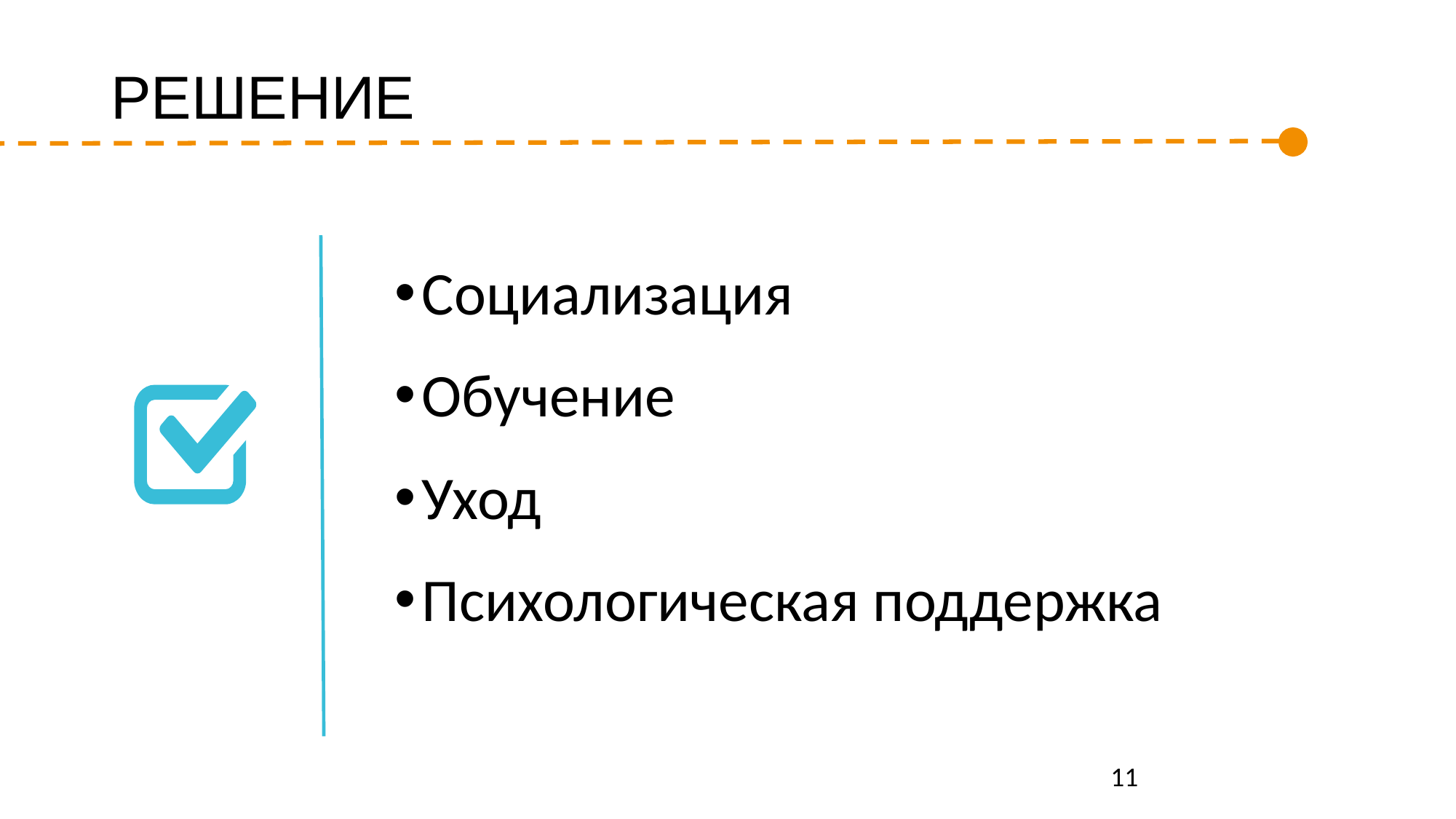

РЕШЕНИЕ

Социализация
Обучение
Уход
Психологическая поддержка

11